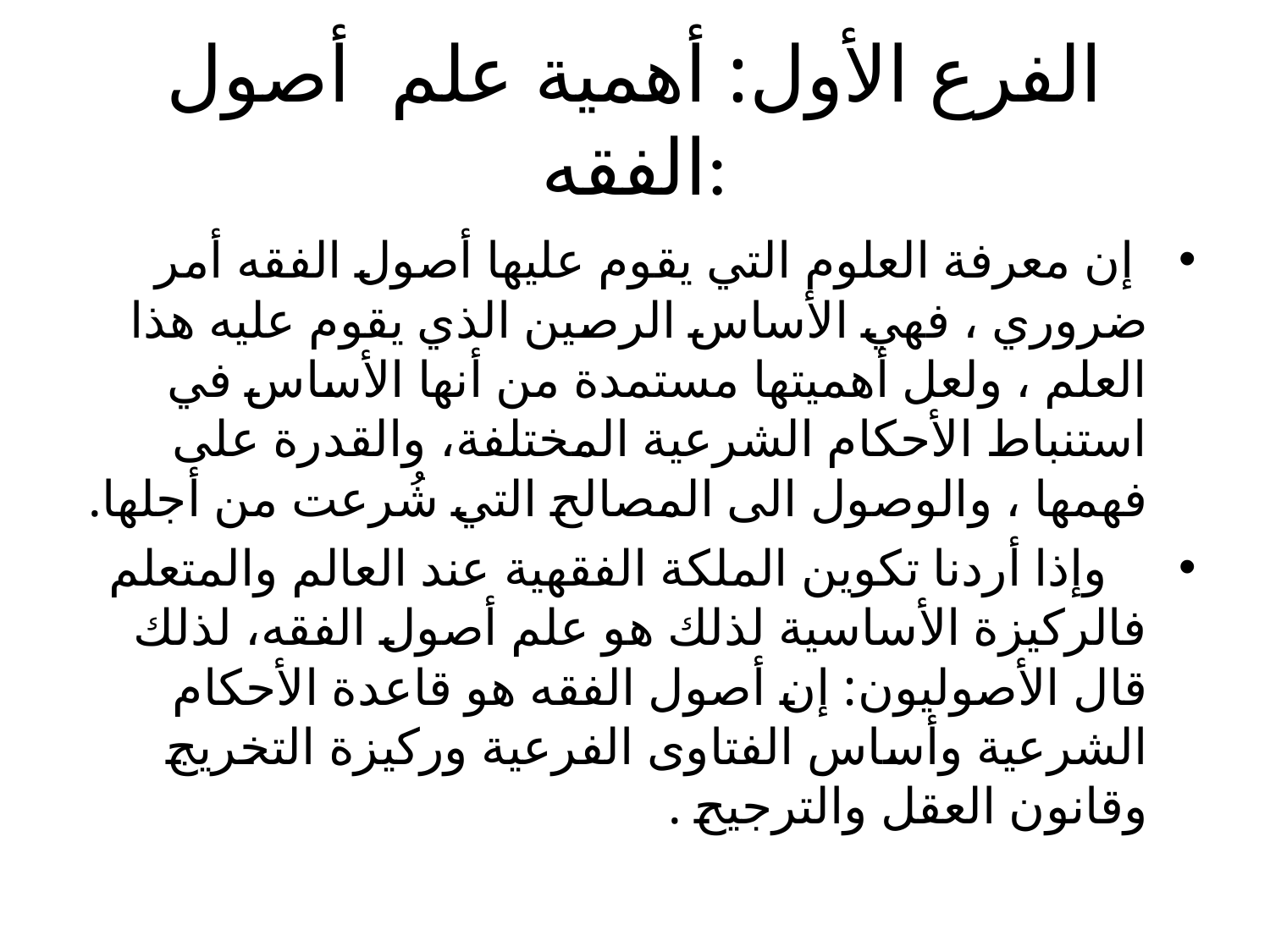

# الفرع الأول: أهمية علم  أصول الفقه:
 إن معرفة العلوم التي يقوم عليها أصول الفقه أمر ضروري ، فهي الأساس الرصين الذي يقوم عليه هذا العلم ، ولعل أهميتها مستمدة من أنها الأساس في استنباط الأحكام الشرعية المختلفة، والقدرة على فهمها ، والوصول الى المصالح التي شُرعت من أجلها.
   وإذا أردنا تكوين الملكة الفقهية عند العالم والمتعلم فالركيزة الأساسية لذلك هو علم أصول الفقه، لذلك قال الأصوليون: إن أصول الفقه هو قاعدة الأحكام الشرعية وأساس الفتاوى الفرعية وركيزة التخريج وقانون العقل والترجيح .